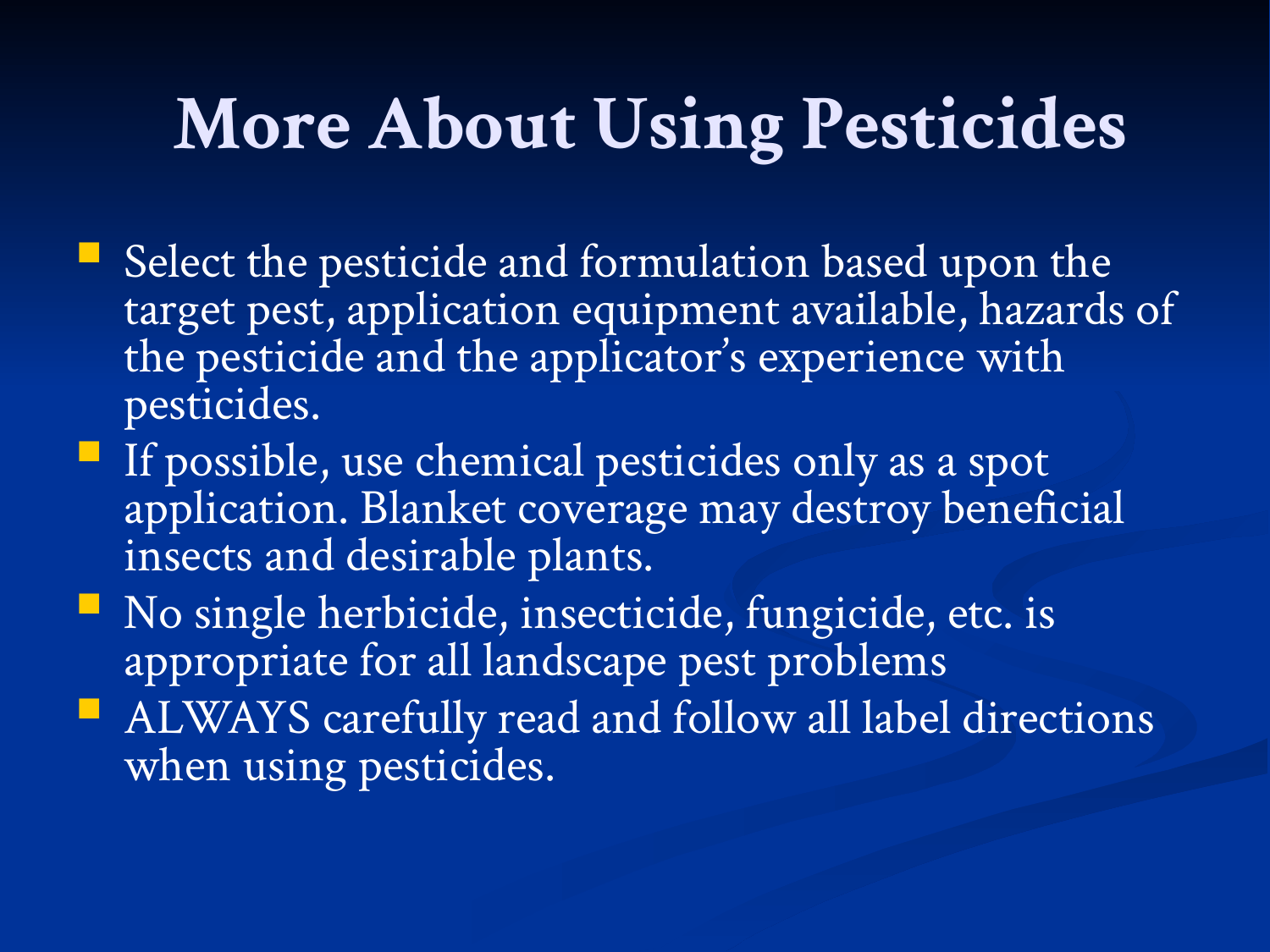

# More About Using Pesticides
Select the pesticide and formulation based upon the target pest, application equipment available, hazards of the pesticide and the applicator’s experience with pesticides.
If possible, use chemical pesticides only as a spot application. Blanket coverage may destroy beneficial insects and desirable plants.
No single herbicide, insecticide, fungicide, etc. is appropriate for all landscape pest problems
ALWAYS carefully read and follow all label directions when using pesticides.